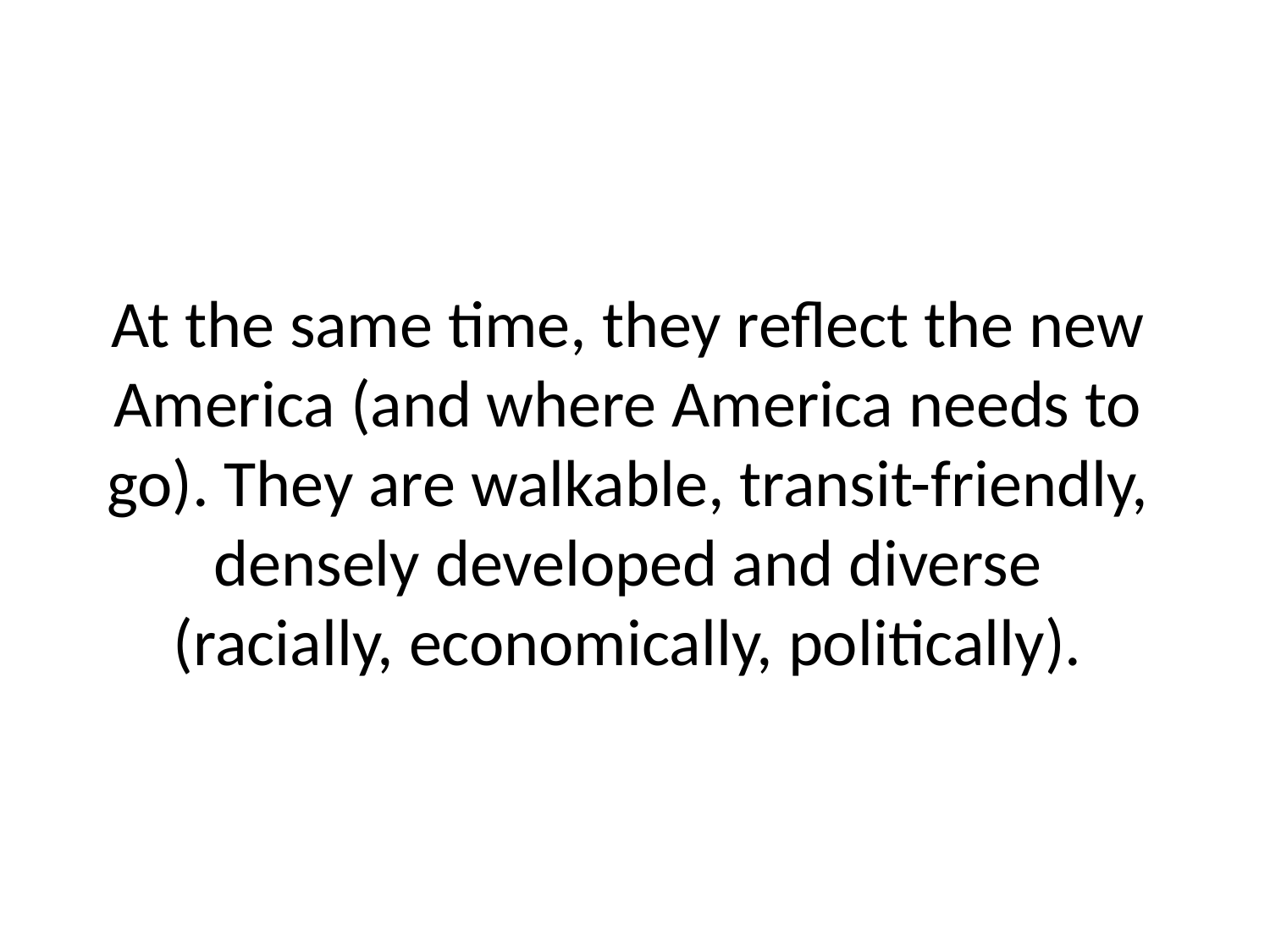

At the same time, they reflect the new America (and where America needs to go). They are walkable, transit-friendly, densely developed and diverse (racially, economically, politically).